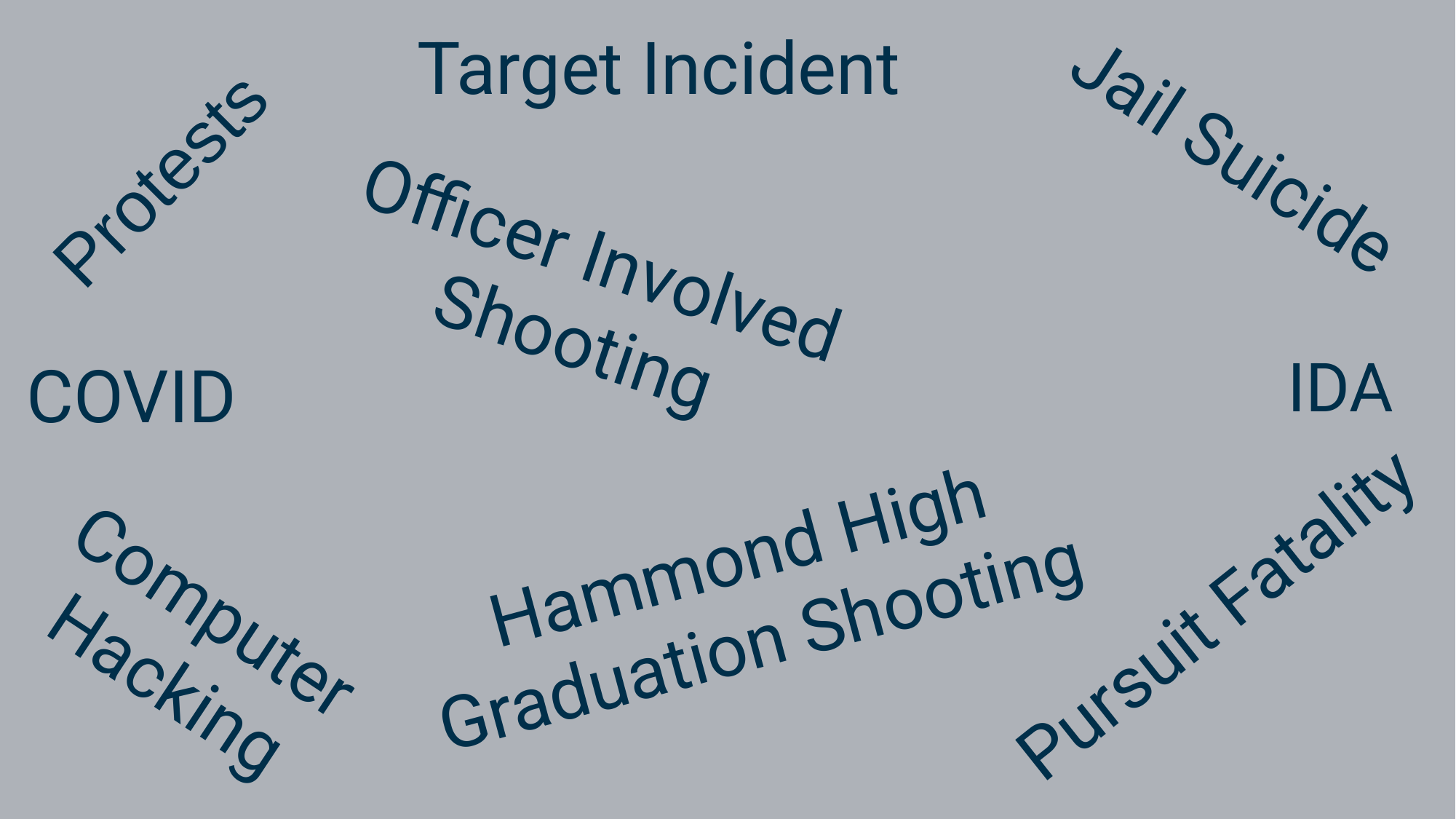

Target Incident
# Protests
Jail Suicide
Officer Involved Shooting
COVID
IDA

Hammond High Graduation Shooting

Computer Hacking
Pursuit Fatality